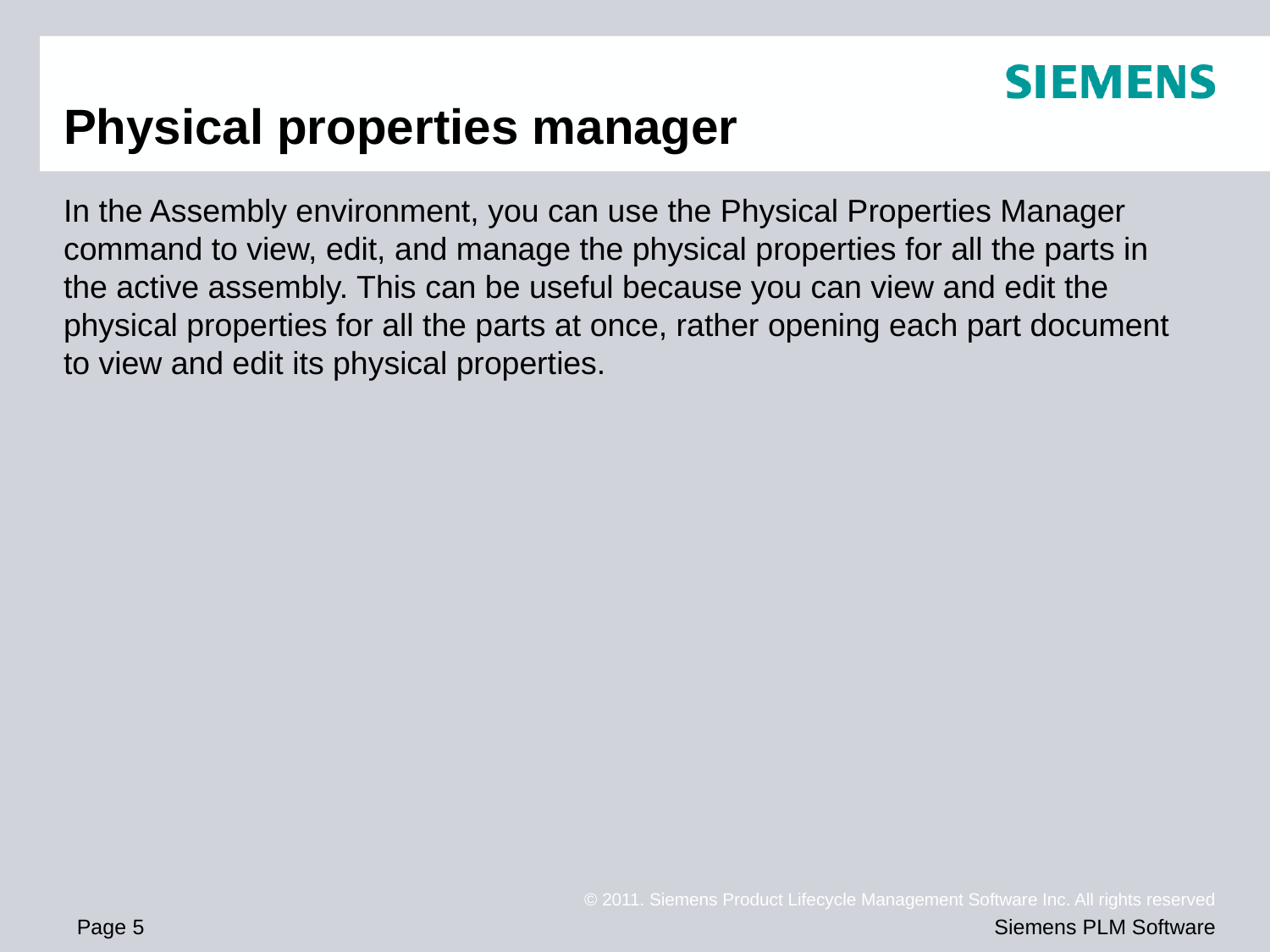

# Physical properties manager
In the Assembly environment, you can use the Physical Properties Manager command to view, edit, and manage the physical properties for all the parts in the active assembly. This can be useful because you can view and edit the physical properties for all the parts at once, rather opening each part document to view and edit its physical properties.